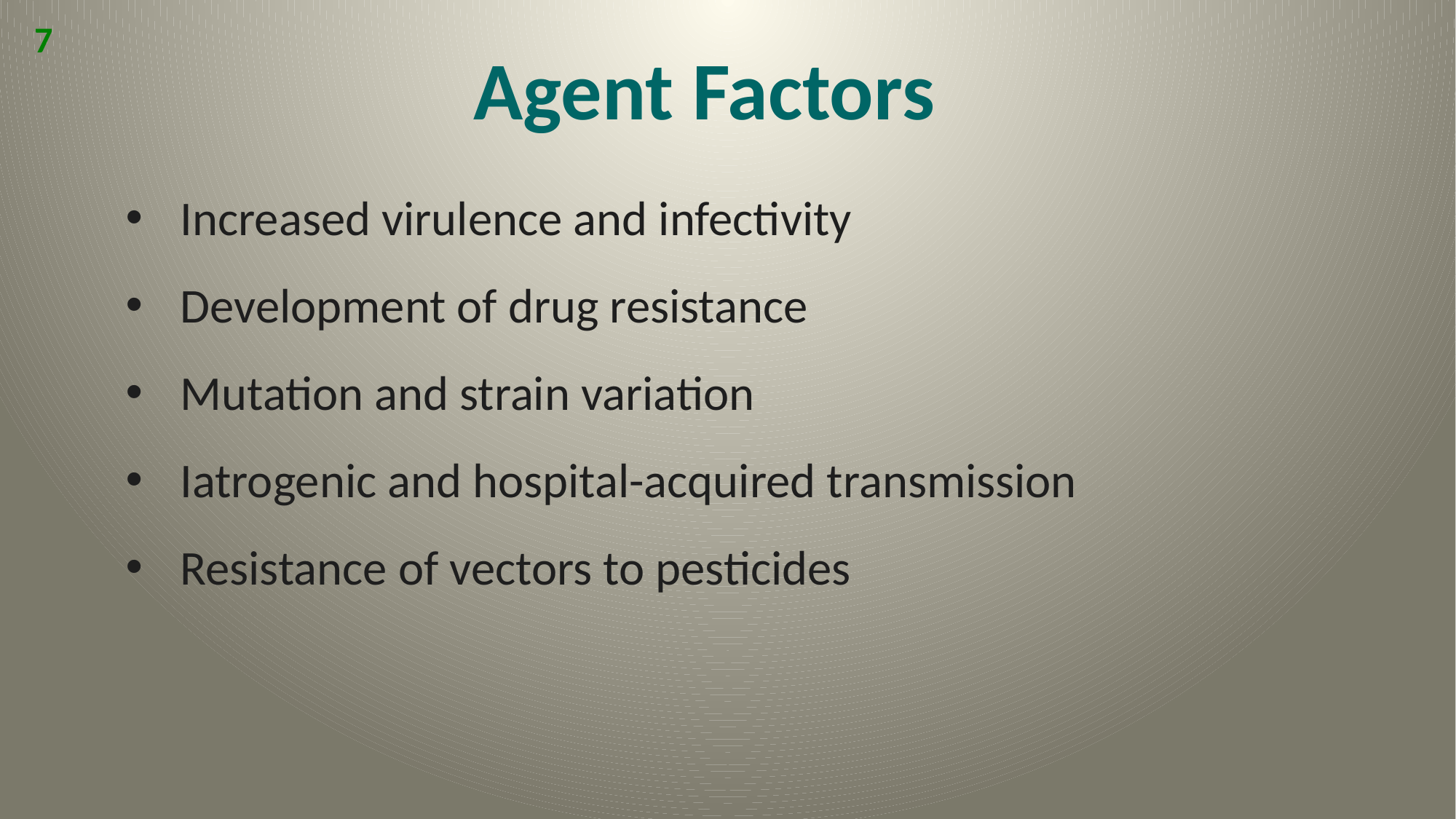

7
Agent Factors
Increased virulence and infectivity
Development of drug resistance
Mutation and strain variation
Iatrogenic and hospital-acquired transmission
Resistance of vectors to pesticides